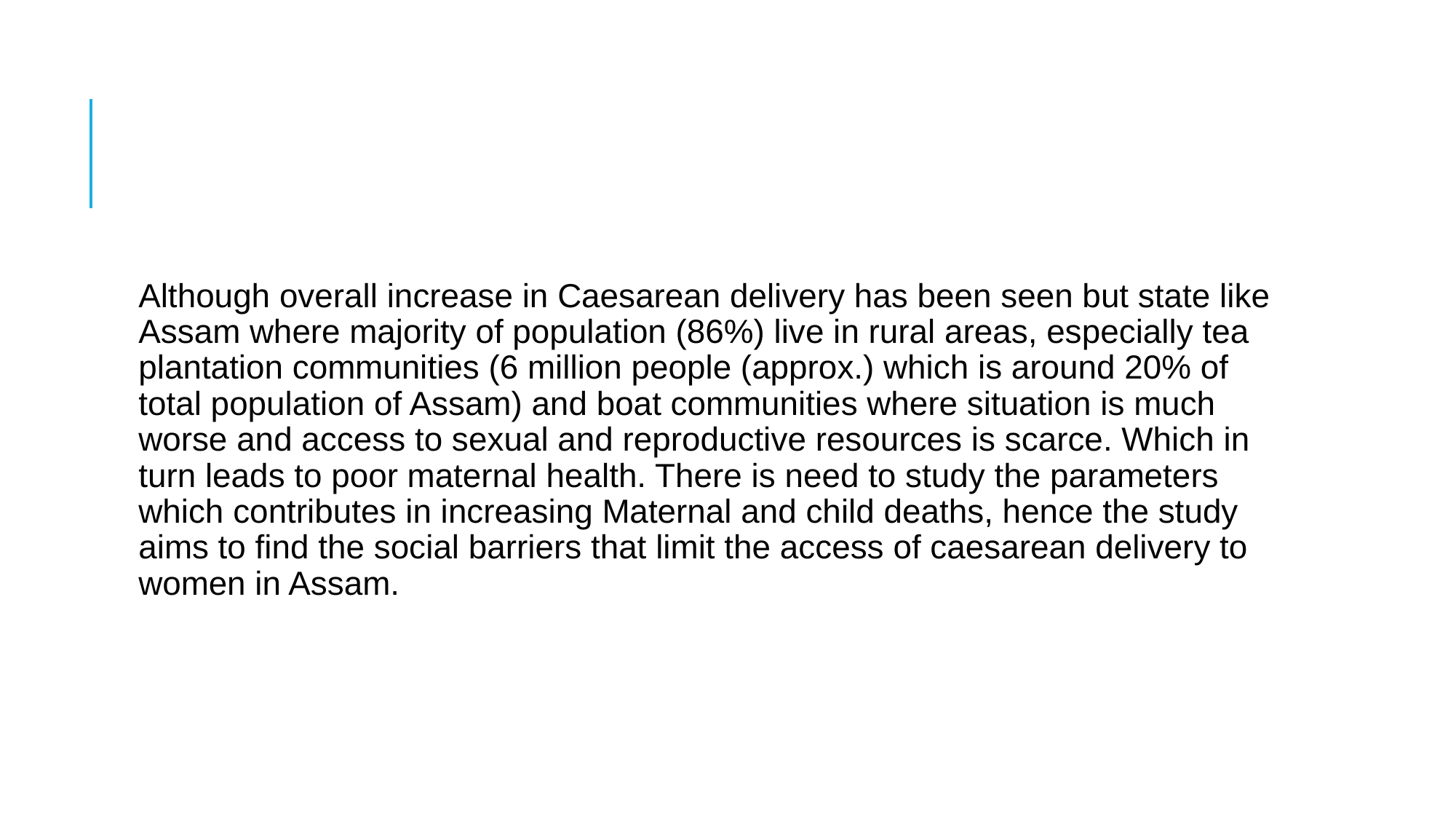

Although overall increase in Caesarean delivery has been seen but state like Assam where majority of population (86%) live in rural areas, especially tea plantation communities (6 million people (approx.) which is around 20% of total population of Assam) and boat communities where situation is much worse and access to sexual and reproductive resources is scarce. Which in turn leads to poor maternal health. There is need to study the parameters which contributes in increasing Maternal and child deaths, hence the study aims to find the social barriers that limit the access of caesarean delivery to women in Assam.